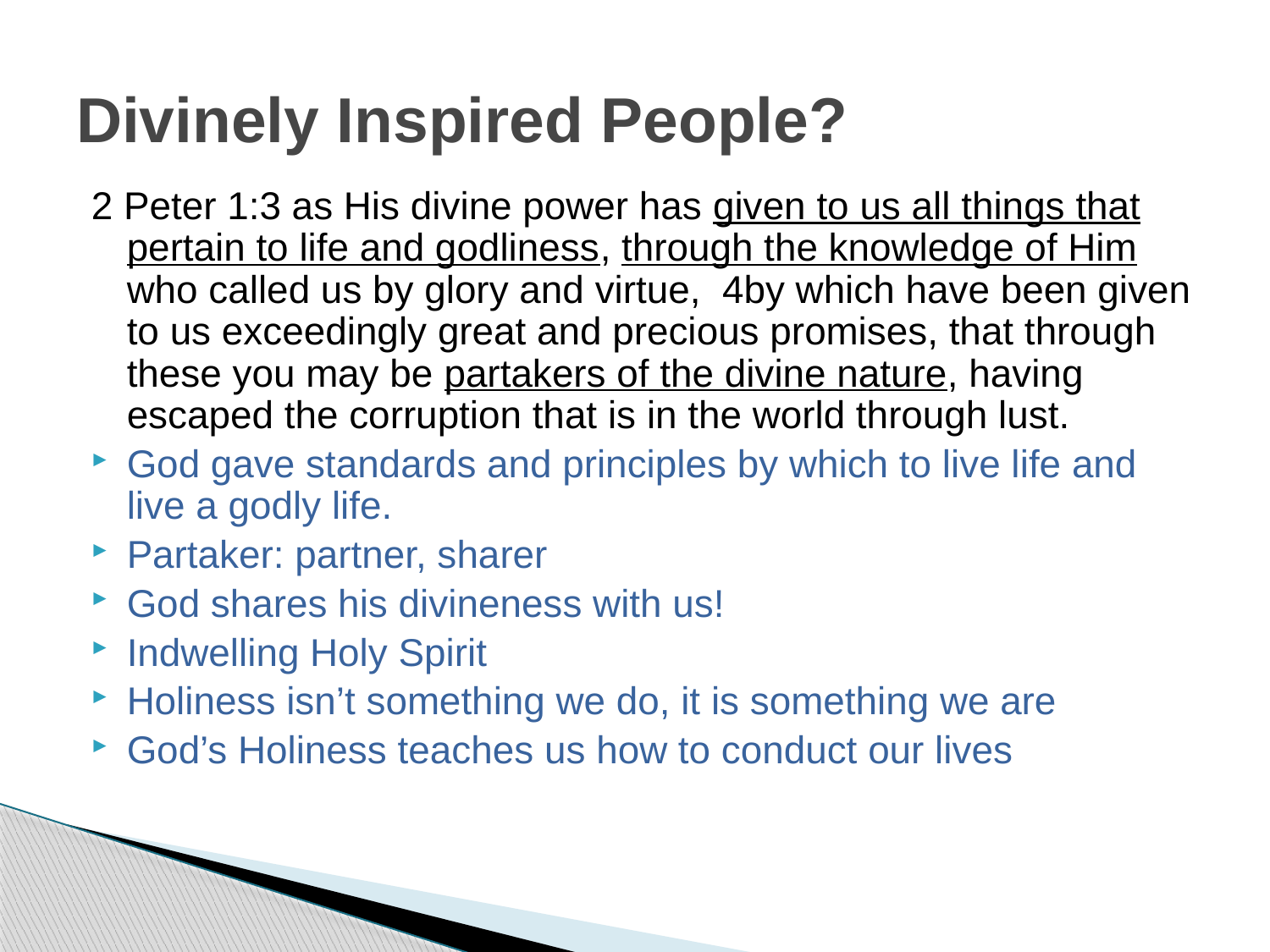

# Divinely Inspired People?
2 Peter 1:3 as His divine power has given to us all things that pertain to life and godliness, through the knowledge of Him who called us by glory and virtue,  4by which have been given to us exceedingly great and precious promises, that through these you may be partakers of the divine nature, having escaped the corruption that is in the world through lust.
God gave standards and principles by which to live life and live a godly life.
Partaker: partner, sharer
God shares his divineness with us!
Indwelling Holy Spirit
Holiness isn’t something we do, it is something we are
God’s Holiness teaches us how to conduct our lives